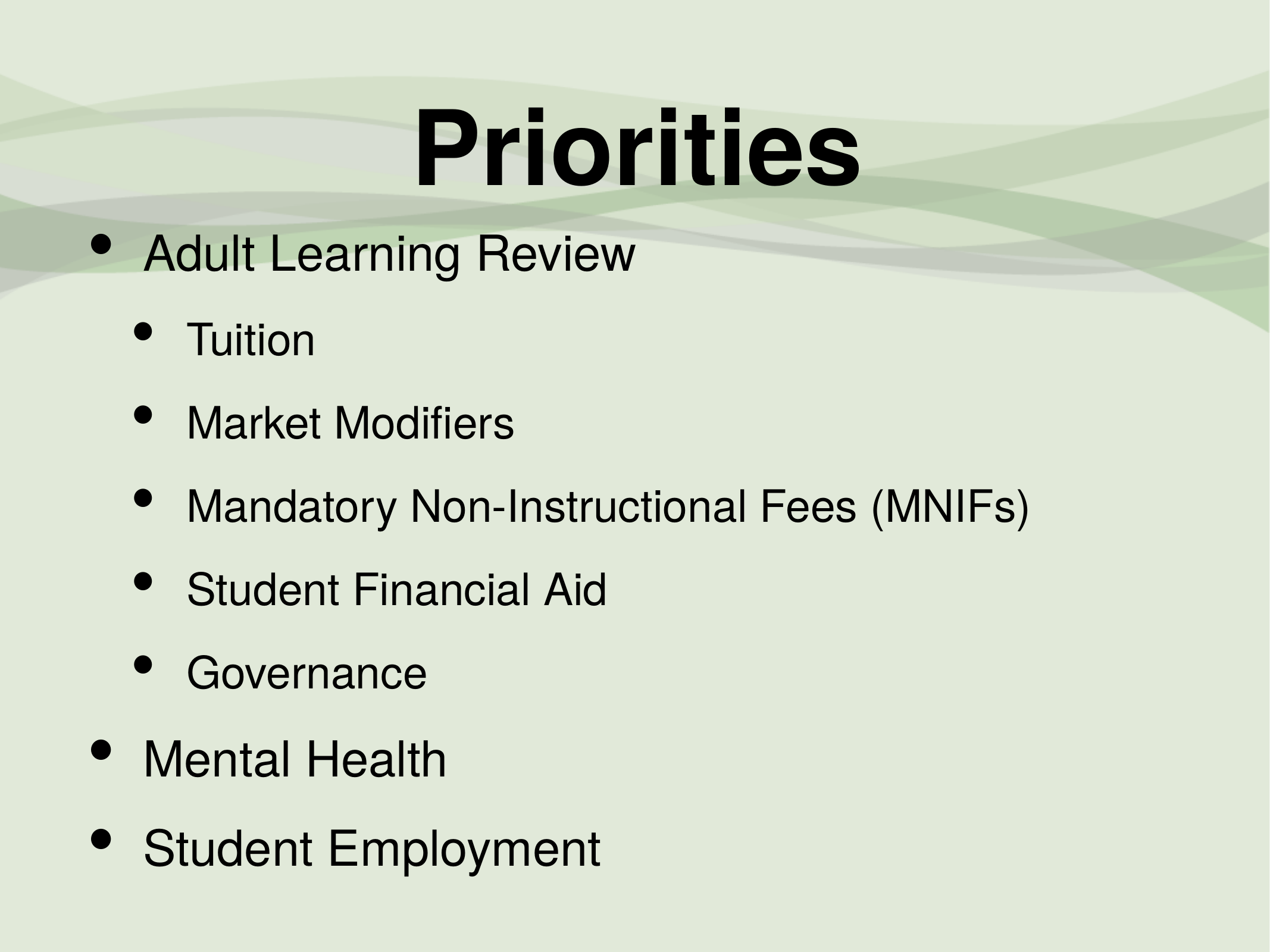

Priorities
Adult Learning Review
Tuition
Market Modifiers
Mandatory Non-Instructional Fees (MNIFs)
Student Financial Aid
Governance
Mental Health
Student Employment